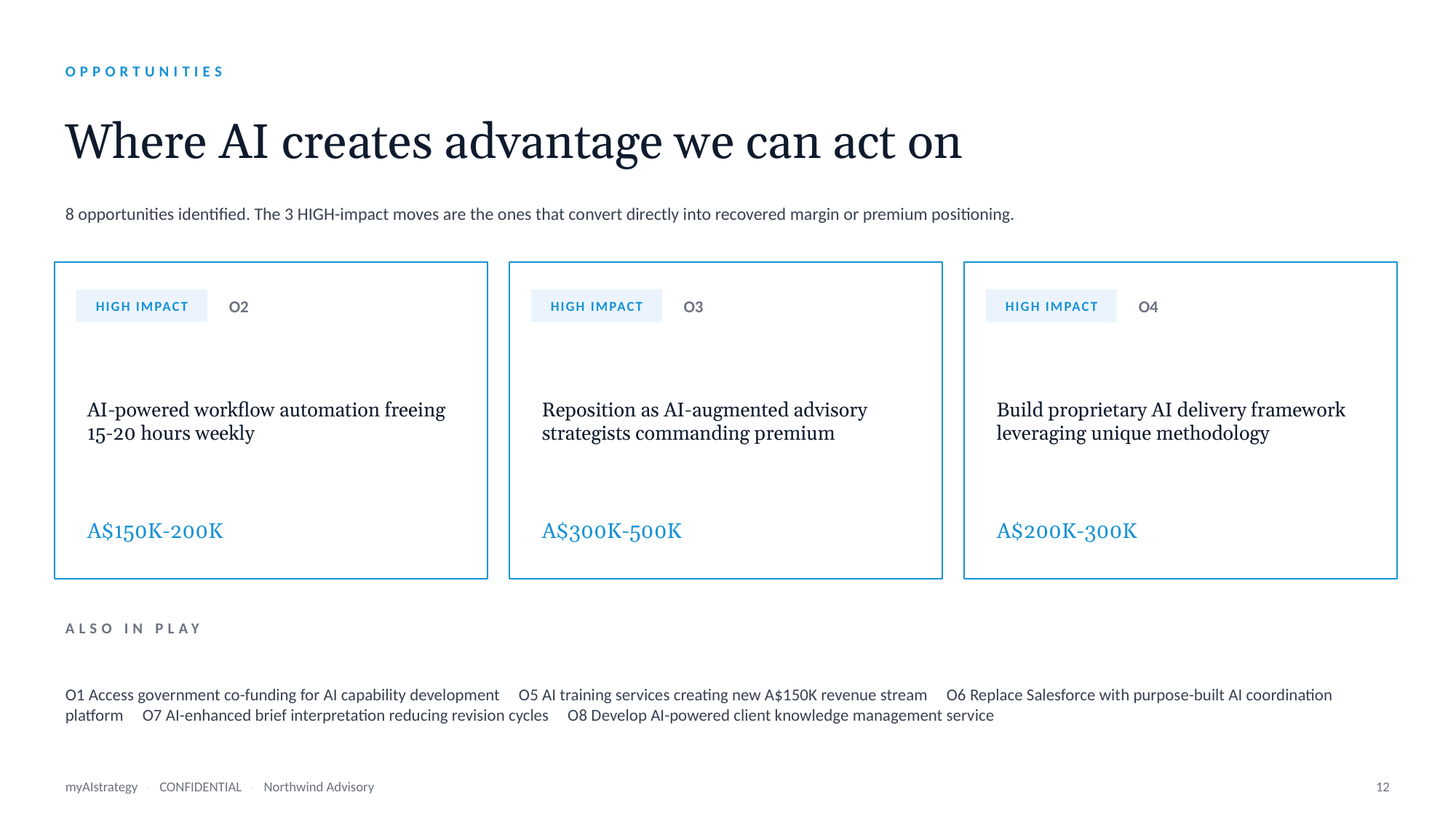

OPPORTUNITIES
Where AI creates advantage we can act on
8 opportunities identified. The 3 HIGH-impact moves are the ones that convert directly into recovered margin or premium positioning.

HIGH IMPACT
O2

HIGH IMPACT
O3

HIGH IMPACT
O4
AI-powered workflow automation freeing 15-20 hours weekly
Reposition as AI-augmented advisory strategists commanding premium
Build proprietary AI delivery framework leveraging unique methodology
A$150K-200K
A$300K-500K
A$200K-300K
ALSO IN PLAY
O1 Access government co-funding for AI capability development     O5 AI training services creating new A$150K revenue stream     O6 Replace Salesforce with purpose-built AI coordination platform     O7 AI-enhanced brief interpretation reducing revision cycles     O8 Develop AI-powered client knowledge management service
myAIstrategy   ·   CONFIDENTIAL   ·   Northwind Advisory
12